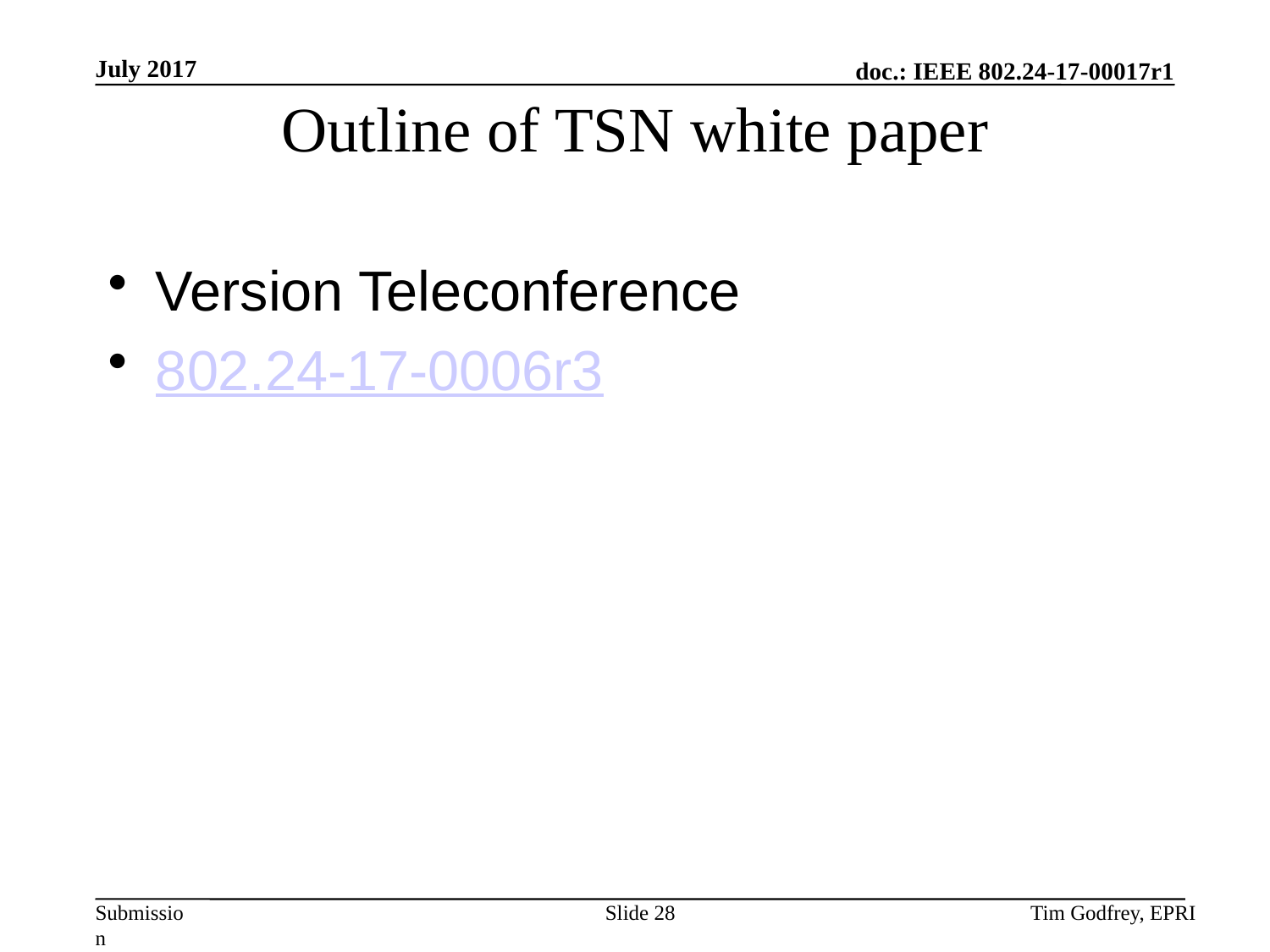

# Outline of TSN white paper

Version Teleconference
802.24-17-0006r3

Slide 28
Tim Godfrey, EPRI